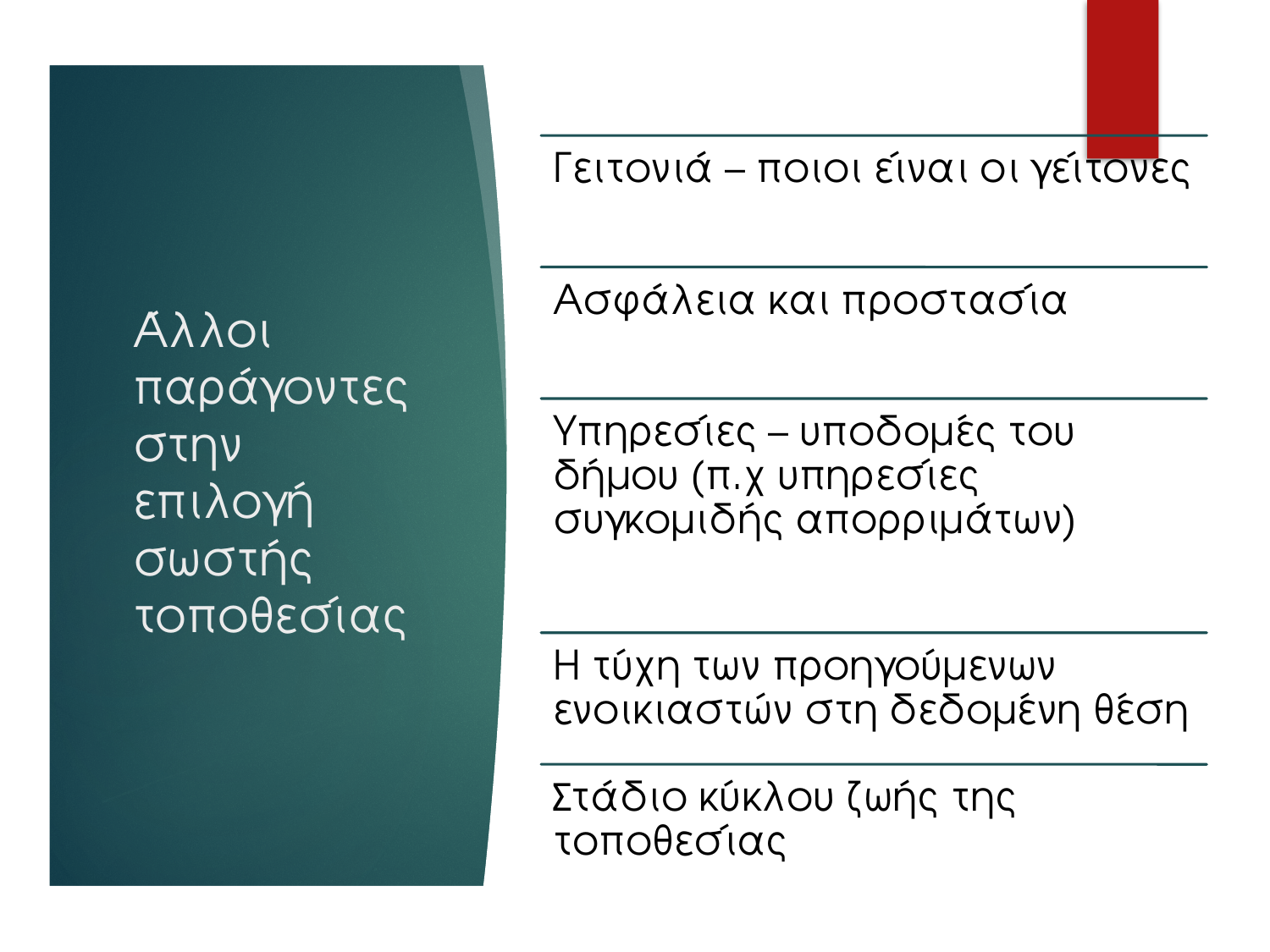

# Άλλοι  παράγοντες στην επιλογή σωστής τοποθεσίας
Γειτονιά – ποιοι είναι οι γείτονες
Ασφάλεια και προστασία
Υπηρεσίες – υποδομές του δήμου (π.χ υπηρεσίες συγκομιδής απορριμάτων)
Η τύχη των προηγούμενων ενοικιαστών στη δεδομένη θέση
Στάδιο κύκλου ζωής της τοποθεσίας